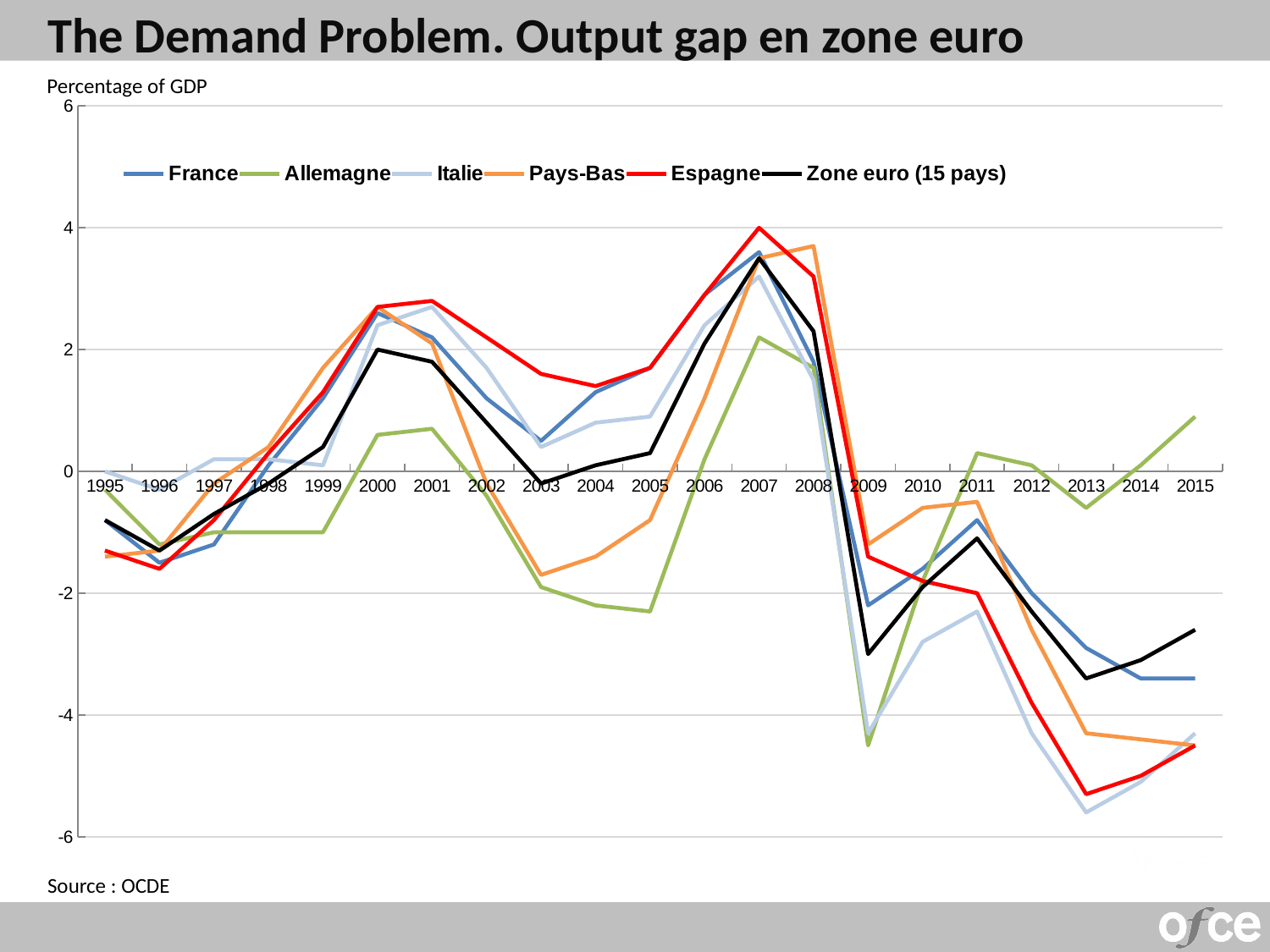

# The Demand Problem. Output gap en zone euro
Percentage of GDP

### Chart

| Category | France | Allemagne | Italie | Pays-Bas | Espagne | Zone euro (15 pays) |
|---|---|---|---|---|---|---|
| 1995 | -0.8 | -0.3000000000000003 | 0.0 | -1.4 | -1.3 | -0.8 |
| 1996 | -1.5 | -1.2 | -0.3000000000000003 | -1.3 | -1.6 | -1.3 |
| 1997 | -1.2 | -1.0 | 0.2 | -0.2 | -0.8 | -0.7000000000000006 |
| 1998 | 0.1 | -1.0 | 0.2 | 0.4 | 0.3000000000000003 | -0.2 |
| 1999 | 1.2 | -1.0 | 0.1 | 1.7 | 1.3 | 0.4 |
| 2000 | 2.6 | 0.6000000000000006 | 2.4 | 2.7 | 2.7 | 2.0 |
| 2001 | 2.2 | 0.7000000000000006 | 2.7 | 2.1 | 2.8 | 1.8 |
| 2002 | 1.2 | -0.4 | 1.7 | -0.2 | 2.2 | 0.8 |
| 2003 | 0.5 | -1.9000000000000001 | 0.4 | -1.7 | 1.6 | -0.2 |
| 2004 | 1.3 | -2.2 | 0.8 | -1.4 | 1.4 | 0.1 |
| 2005 | 1.7 | -2.3 | 0.9 | -0.8 | 1.7 | 0.3000000000000003 |
| 2006 | 2.9 | 0.2 | 2.4 | 1.2 | 2.9 | 2.1 |
| 2007 | 3.6 | 2.2 | 3.2 | 3.5 | 4.0 | 3.5 |
| 2008 | 1.8 | 1.7 | 1.5 | 3.7 | 3.2 | 2.3 |
| 2009 | -2.2 | -4.5 | -4.3 | -1.2 | -1.4 | -3.0 |
| 2010 | -1.6 | -1.8 | -2.8 | -0.6000000000000006 | -1.8 | -1.9000000000000001 |
| 2011 | -0.8 | 0.3000000000000003 | -2.3 | -0.5 | -2.0 | -1.1 |
| 2012 | -2.0 | 0.1 | -4.3 | -2.6 | -3.8 | -2.3 |
| 2013 | -2.9 | -0.6000000000000006 | -5.6 | -4.3 | -5.3 | -3.4 |
| 2014 | -3.4 | 0.1 | -5.1 | -4.4 | -5.0 | -3.1 |
| 2015 | -3.4 | 0.9 | -4.3 | -4.5 | -4.5 | -2.6 |
Source : OCDE